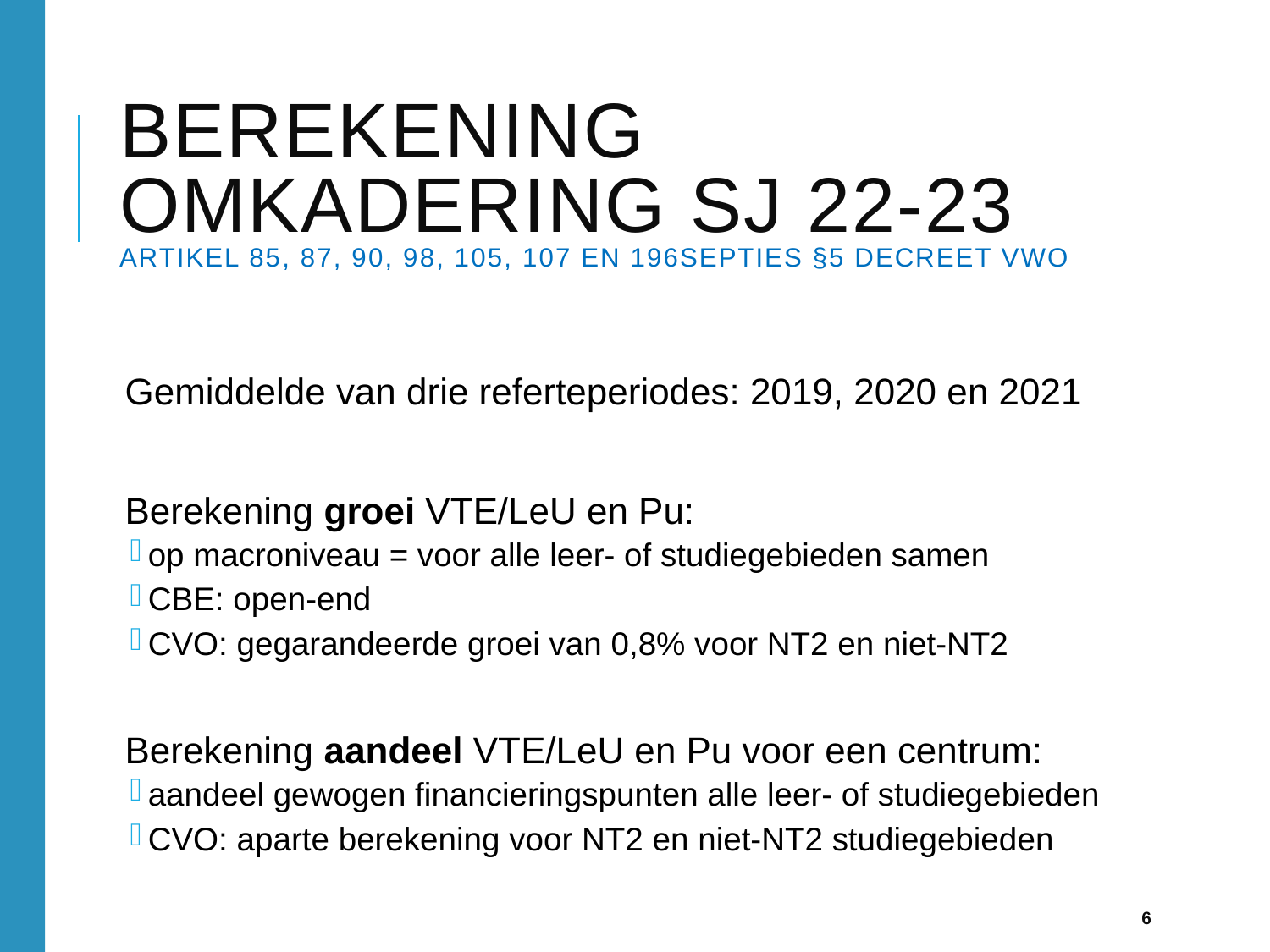

# Berekening omkadering SJ 22-23 Artikel 85, 87, 90, 98, 105, 107 en 196septies §5 decreet VWO

Gemiddelde van drie referteperiodes: 2019, 2020 en 2021

Berekening groei VTE/LeU en Pu:
op macroniveau = voor alle leer- of studiegebieden samen
CBE: open-end
CVO: gegarandeerde groei van 0,8% voor NT2 en niet-NT2

Berekening aandeel VTE/LeU en Pu voor een centrum:
aandeel gewogen financieringspunten alle leer- of studiegebieden
CVO: aparte berekening voor NT2 en niet-NT2 studiegebieden

6